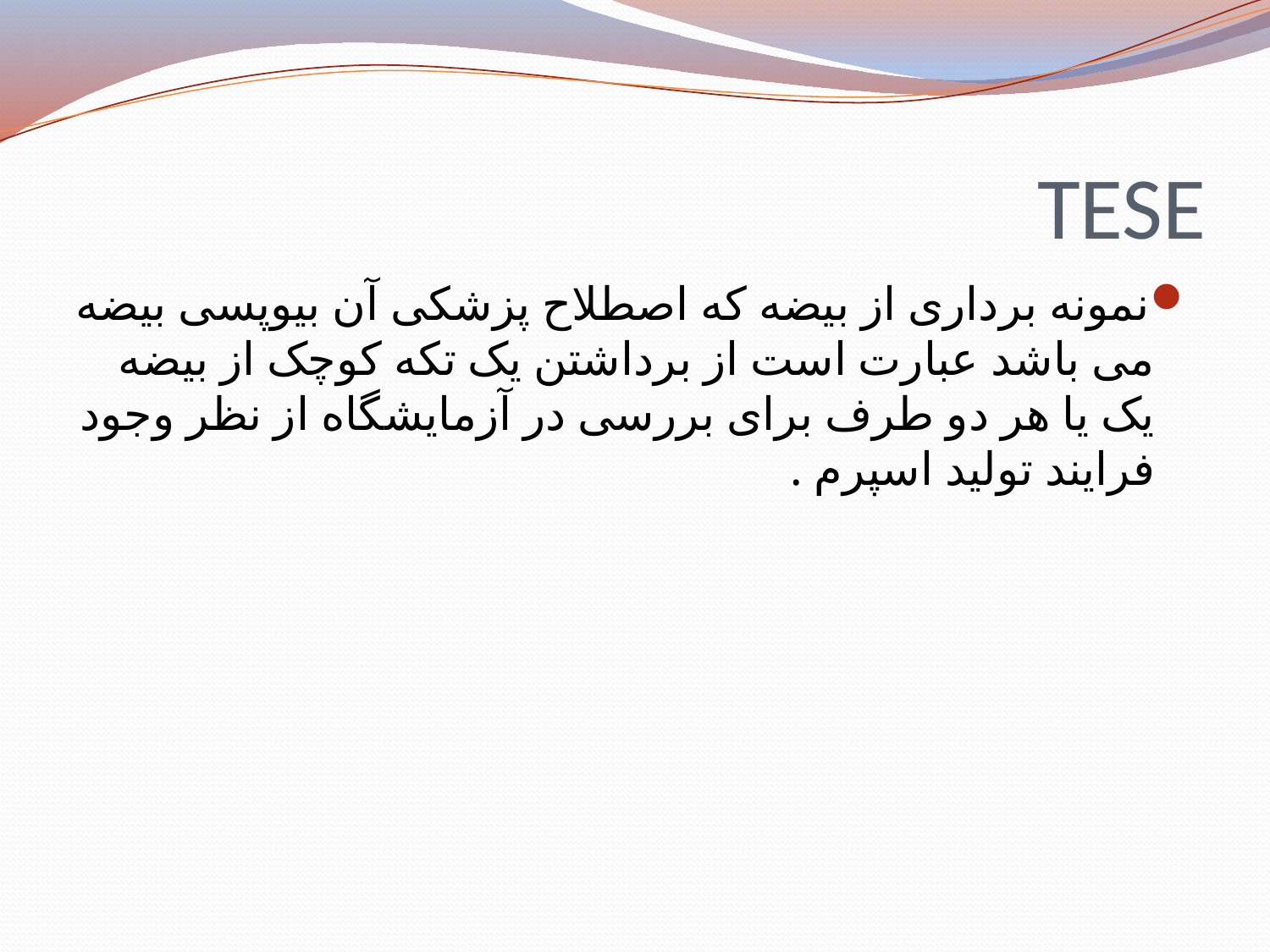

# TESE
نمونه برداری از بیضه که اصطلاح پزشکی آن بیوپسی بیضه می باشد عبارت است از برداشتن یک تکه کوچک از بیضه یک یا هر دو طرف برای بررسی در آزمایشگاه از نظر وجود فرایند تولید اسپرم .